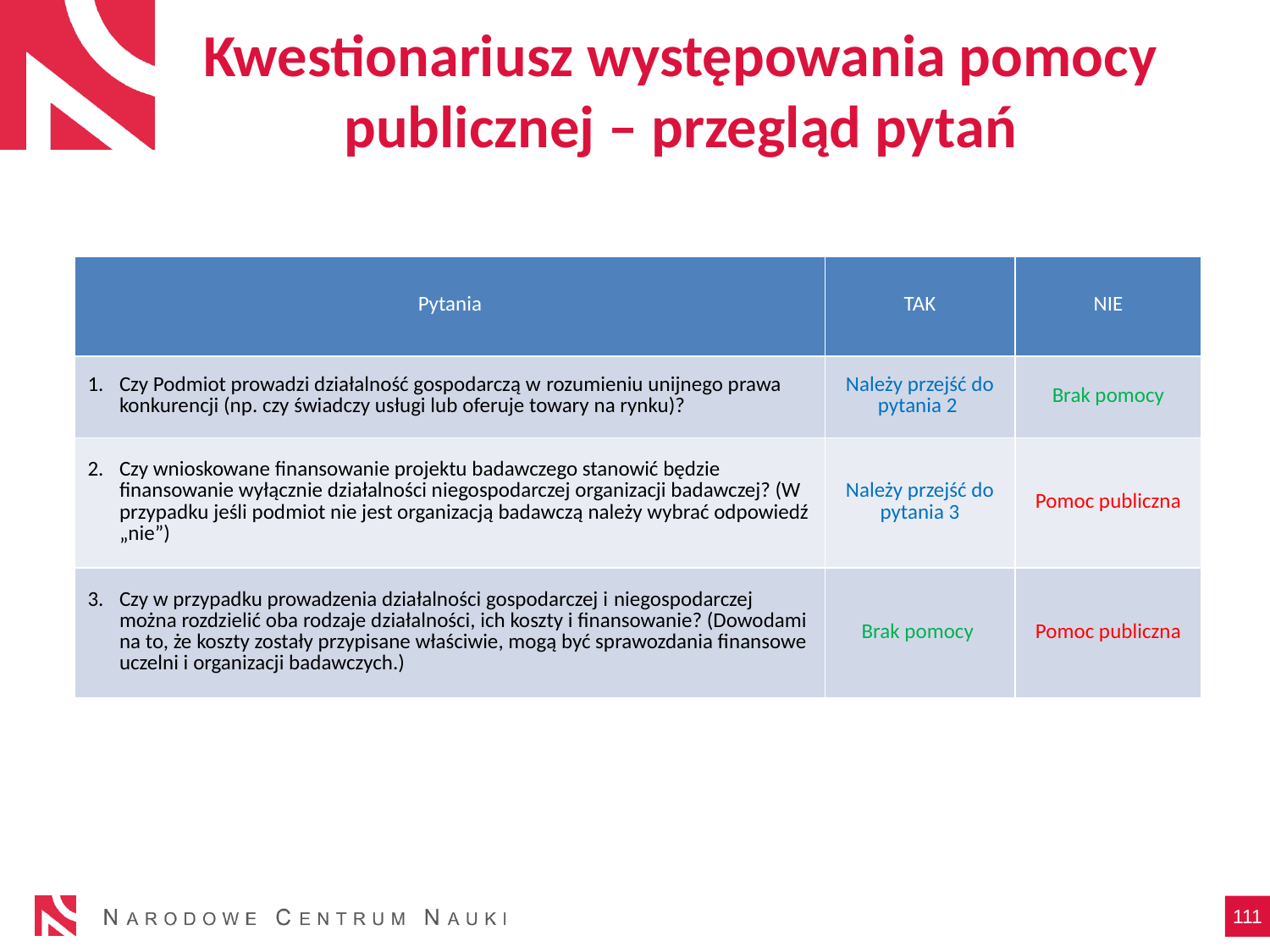

# Kwestionariusz występowania pomocy publicznej – przegląd pytań

| Pytania | TAK | NIE |
| --- | --- | --- |
| Czy Podmiot prowadzi działalność gospodarczą w rozumieniu unijnego prawa konkurencji (np. czy świadczy usługi lub oferuje towary na rynku)? | Należy przejść do pytania 2 | Brak pomocy |
| Czy wnioskowane finansowanie projektu badawczego stanowić będzie finansowanie wyłącznie działalności niegospodarczej organizacji badawczej? (W przypadku jeśli podmiot nie jest organizacją badawczą należy wybrać odpowiedź „nie”) | Należy przejść do pytania 3 | Pomoc publiczna |
| Czy w przypadku prowadzenia działalności gospodarczej i niegospodarczej można rozdzielić oba rodzaje działalności, ich koszty i finansowanie? (Dowodami na to, że koszty zostały przypisane właściwie, mogą być sprawozdania finansowe uczelni i organizacji badawczych.) | Brak pomocy | Pomoc publiczna |
111